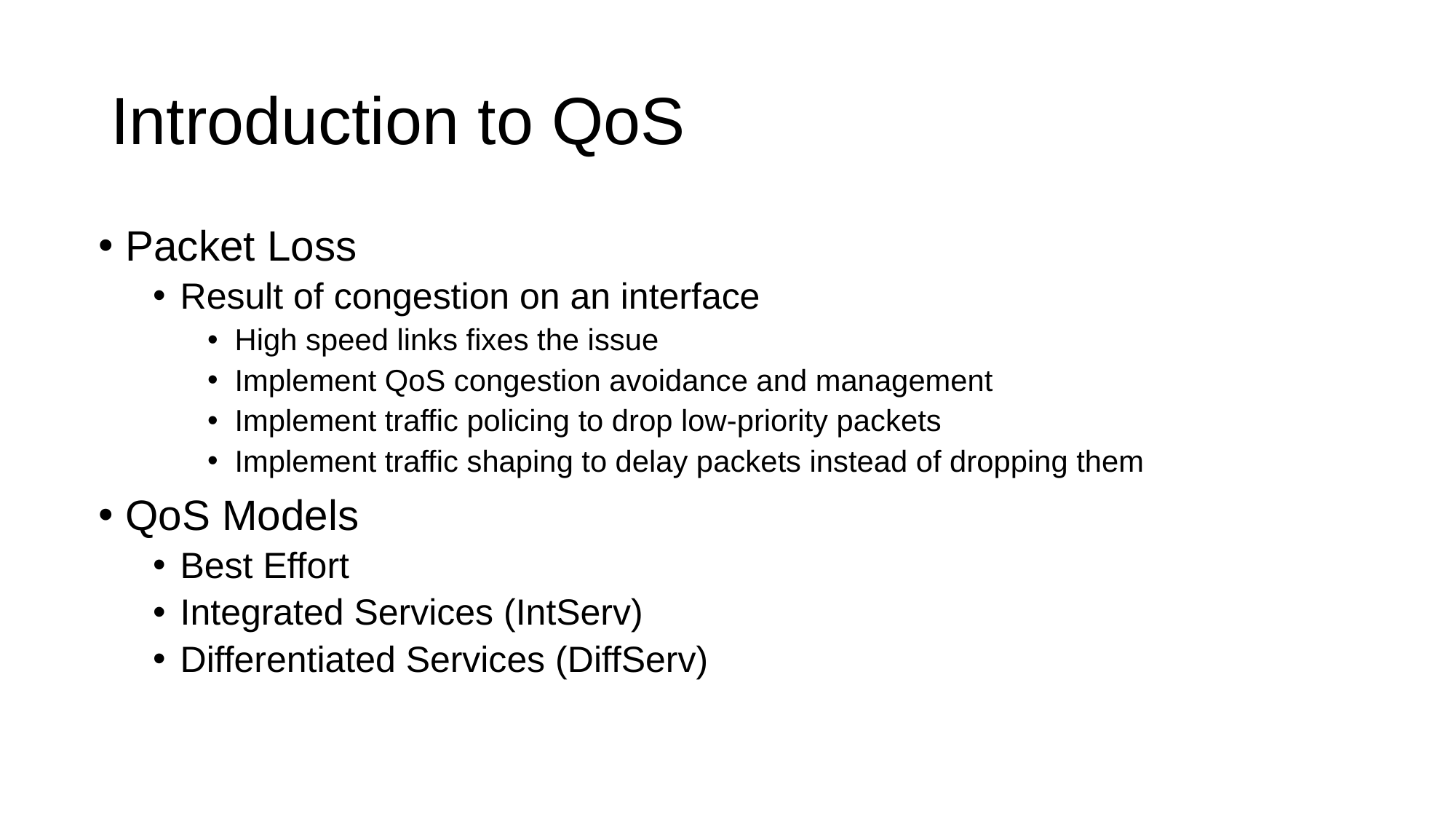

# Introduction to QoS
Packet Loss
Result of congestion on an interface
High speed links fixes the issue
Implement QoS congestion avoidance and management
Implement traffic policing to drop low-priority packets
Implement traffic shaping to delay packets instead of dropping them
QoS Models
Best Effort
Integrated Services (IntServ)
Differentiated Services (DiffServ)